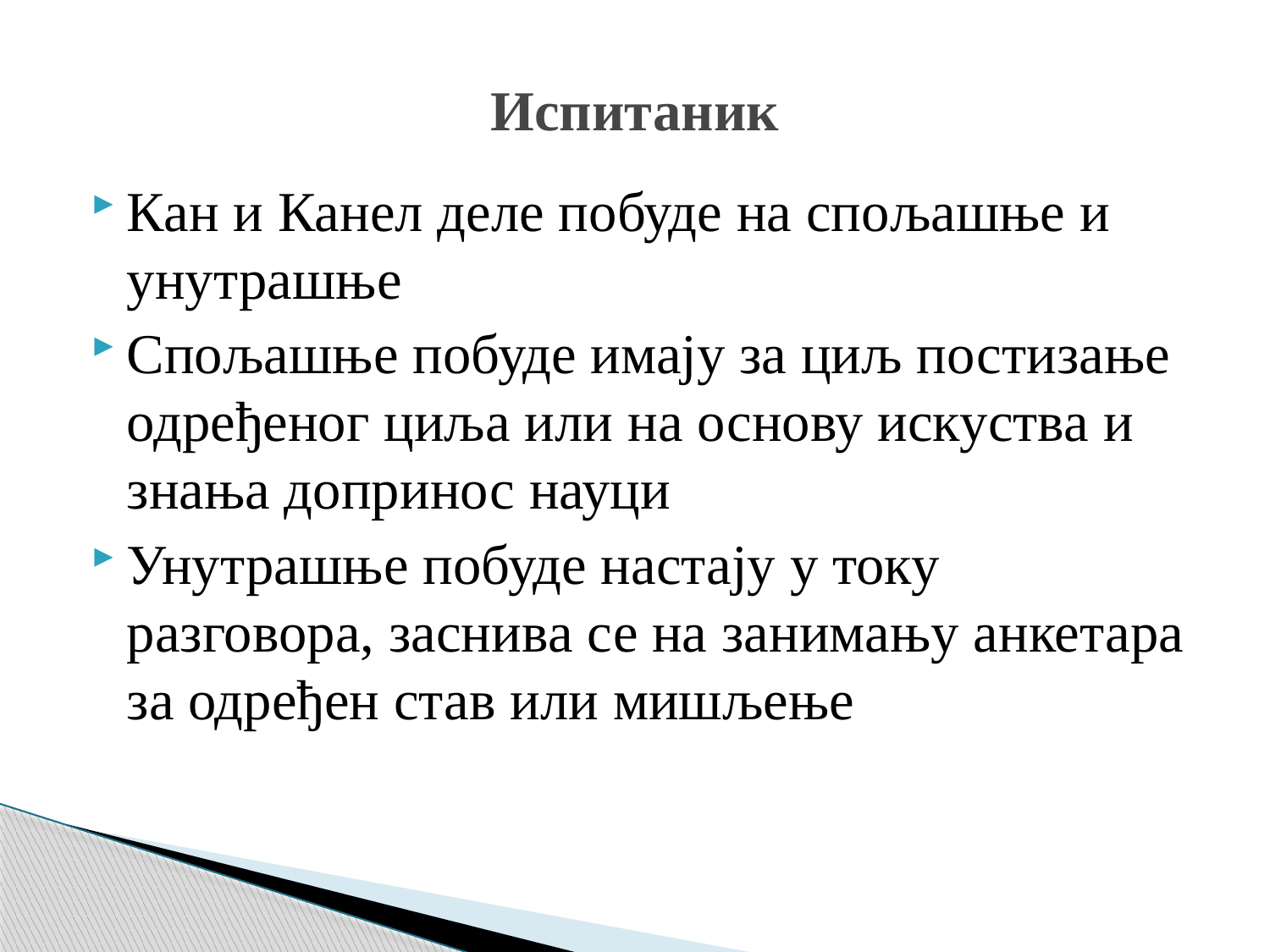

# Испитаник
Кан и Канел деле побуде на спољашње и унутрашње
Спољашње побуде имају за циљ постизање одређеног циља или на основу искуства и знања допринос науци
Унутрашње побуде настају у току разговора, заснива се на занимању анкетара за одређен став или мишљење